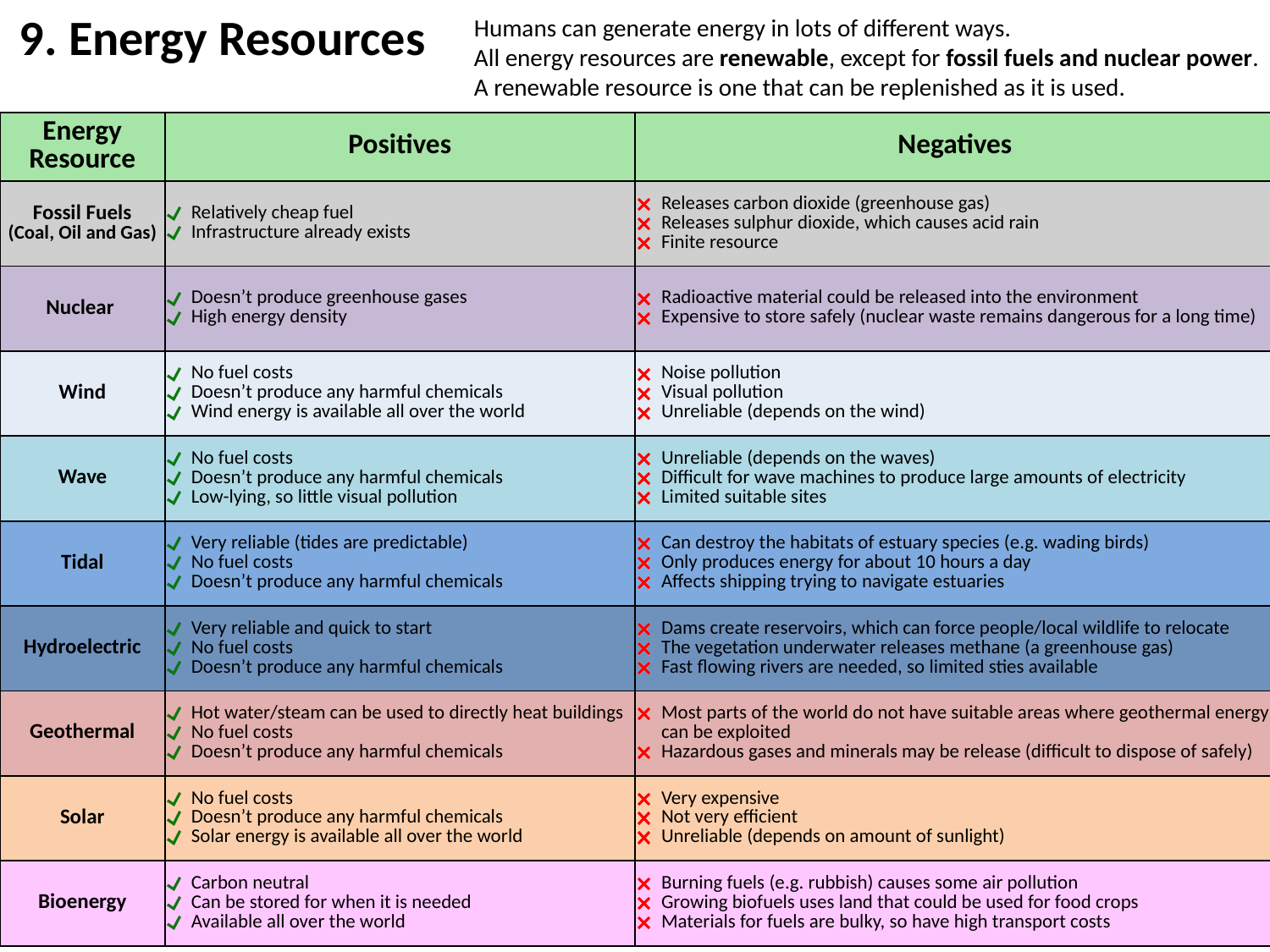

9. Energy Resources
Humans can generate energy in lots of different ways.
All energy resources are renewable, except for fossil fuels and nuclear power.
A renewable resource is one that can be replenished as it is used.
| Energy Resource | Positives | Negatives |
| --- | --- | --- |
| Fossil Fuels (Coal, Oil and Gas) | Relatively cheap fuel Infrastructure already exists | Releases carbon dioxide (greenhouse gas) Releases sulphur dioxide, which causes acid rain Finite resource |
| Nuclear | Doesn’t produce greenhouse gases High energy density | Radioactive material could be released into the environment Expensive to store safely (nuclear waste remains dangerous for a long time) |
| Wind | No fuel costs Doesn’t produce any harmful chemicals Wind energy is available all over the world | Noise pollution Visual pollution Unreliable (depends on the wind) |
| Wave | No fuel costs Doesn’t produce any harmful chemicals Low-lying, so little visual pollution | Unreliable (depends on the waves) Difficult for wave machines to produce large amounts of electricity Limited suitable sites |
| Tidal | Very reliable (tides are predictable) No fuel costs Doesn’t produce any harmful chemicals | Can destroy the habitats of estuary species (e.g. wading birds) Only produces energy for about 10 hours a day Affects shipping trying to navigate estuaries |
| Hydroelectric | Very reliable and quick to start No fuel costs Doesn’t produce any harmful chemicals | Dams create reservoirs, which can force people/local wildlife to relocate The vegetation underwater releases methane (a greenhouse gas) Fast flowing rivers are needed, so limited sties available |
| Geothermal | Hot water/steam can be used to directly heat buildings No fuel costs Doesn’t produce any harmful chemicals | Most parts of the world do not have suitable areas where geothermal energy can be exploited Hazardous gases and minerals may be release (difficult to dispose of safely) |
| Solar | No fuel costs Doesn’t produce any harmful chemicals Solar energy is available all over the world | Very expensive Not very efficient Unreliable (depends on amount of sunlight) |
| Bioenergy | Carbon neutral Can be stored for when it is needed Available all over the world | Burning fuels (e.g. rubbish) causes some air pollution Growing biofuels uses land that could be used for food crops Materials for fuels are bulky, so have high transport costs |